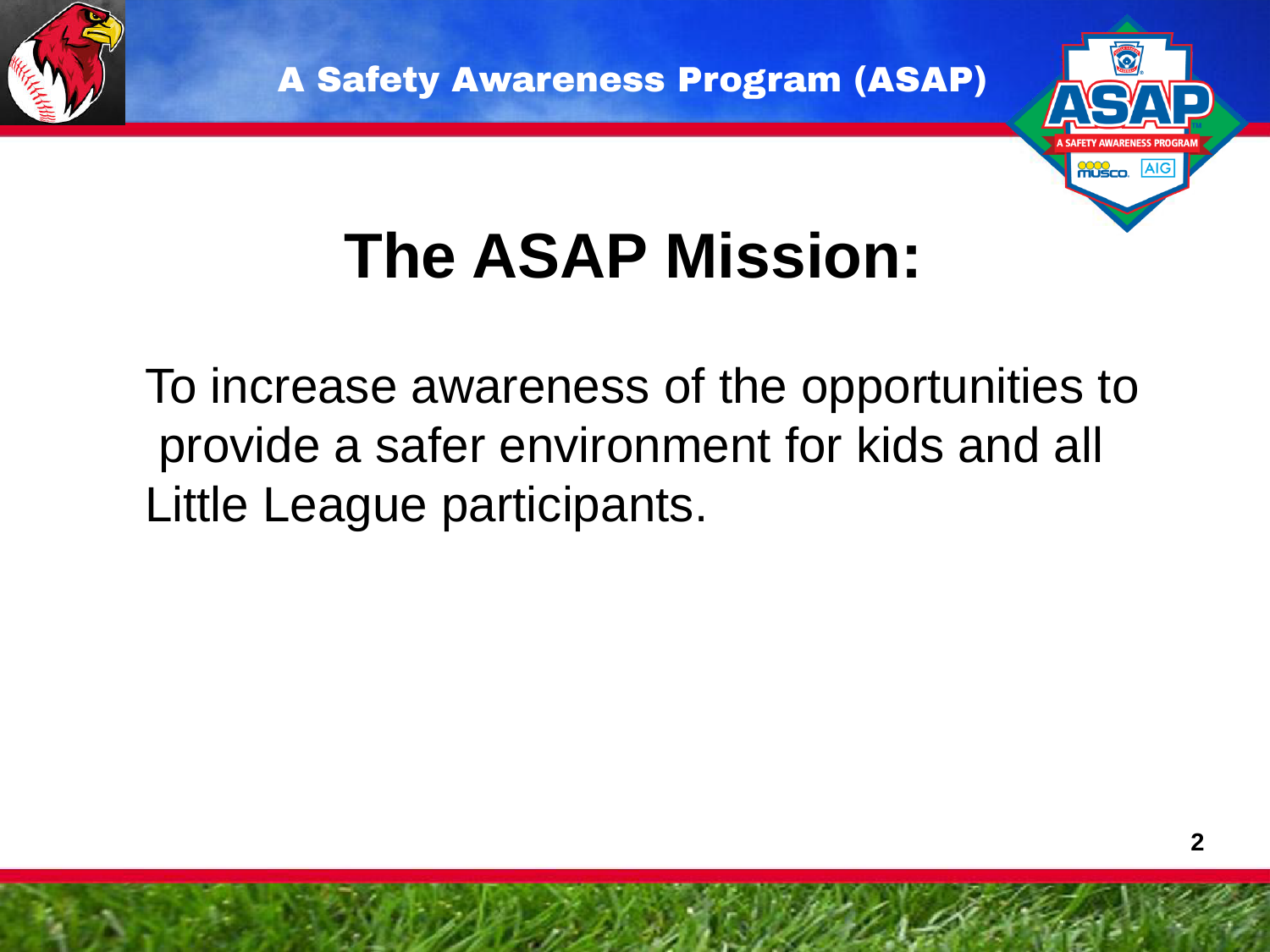

A Safety Awareness Program (ASAP)
# The ASAP Mission:
To increase awareness of the opportunities to  provide a safer environment for kids and all  Little League participants.
2